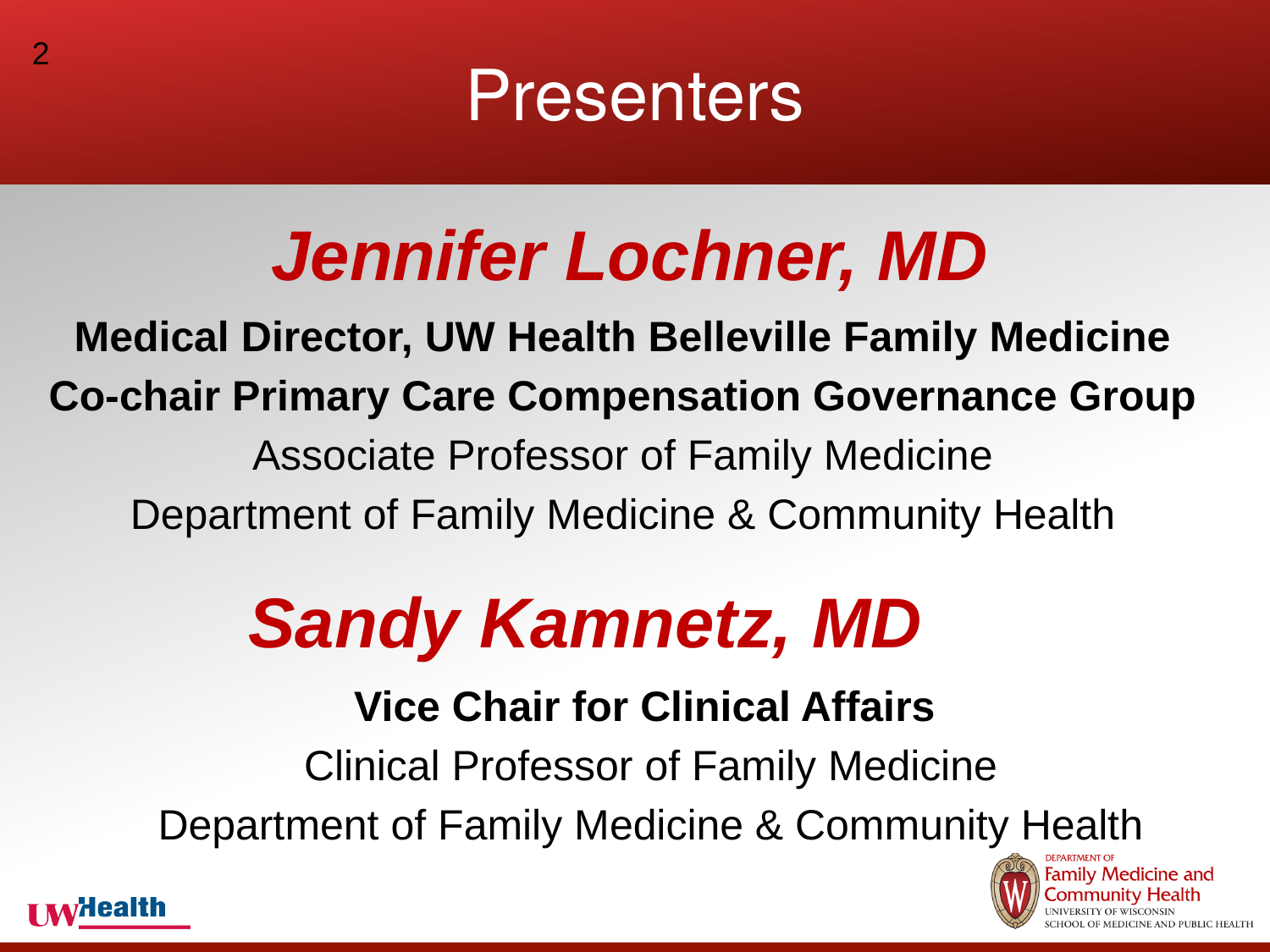

# Presenters
2
Jennifer Lochner, MD
Medical Director, UW Health Belleville Family Medicine
Co-chair Primary Care Compensation Governance Group
Associate Professor of Family Medicine
Department of Family Medicine & Community Health

Sandy Kamnetz, MD
Vice Chair for Clinical Affairs
Clinical Professor of Family Medicine
Department of Family Medicine & Community Health